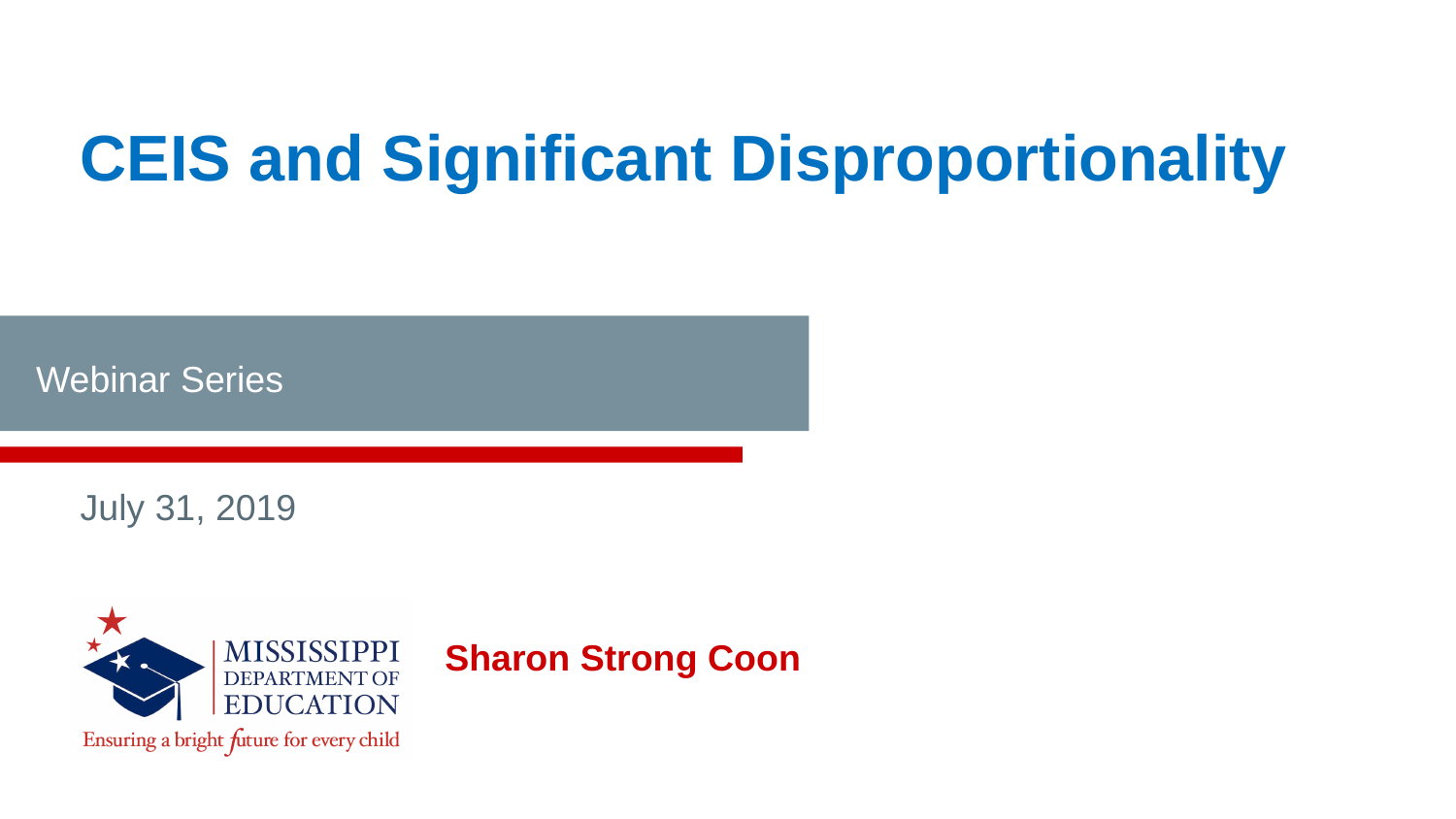

CEIS and Significant Disproportionality
Webinar Series
July 31, 2019
Sharon Strong Coon